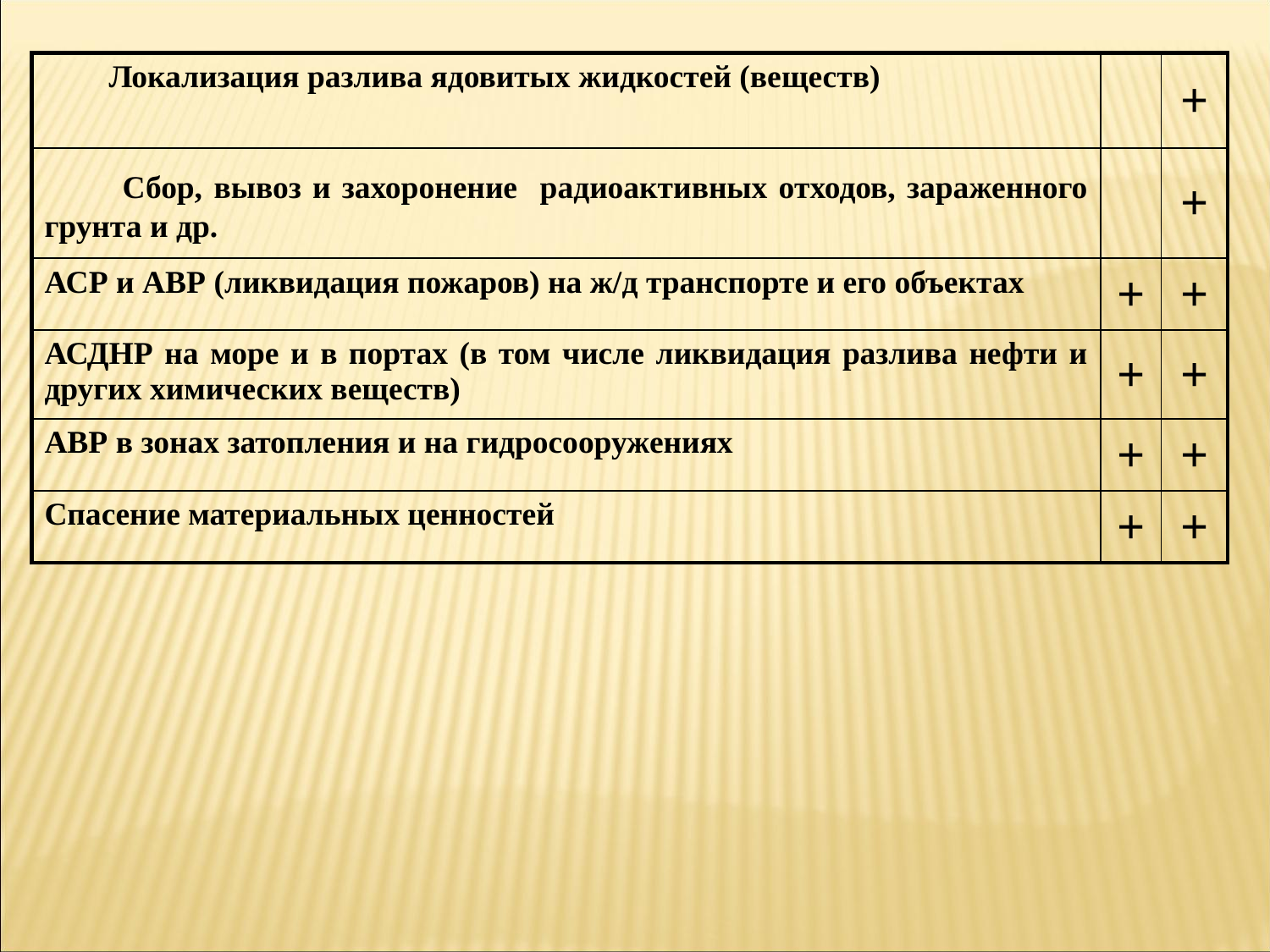

| Локализация разлива ядовитых жидкостей (веществ) |  | + |
| --- | --- | --- |
| Сбор, вывоз и захоронение радиоактивных отходов, зараженного грунта и др. |  | + |
| АСР и АВР (ликвидация пожаров) на ж/д транспорте и его объектах | + | + |
| АСДНР на море и в портах (в том числе ликвидация разлива нефти и других химических веществ) | + | + |
| АВР в зонах затопления и на гидросооружениях | + | + |
| Спасение материальных ценностей | + | + |